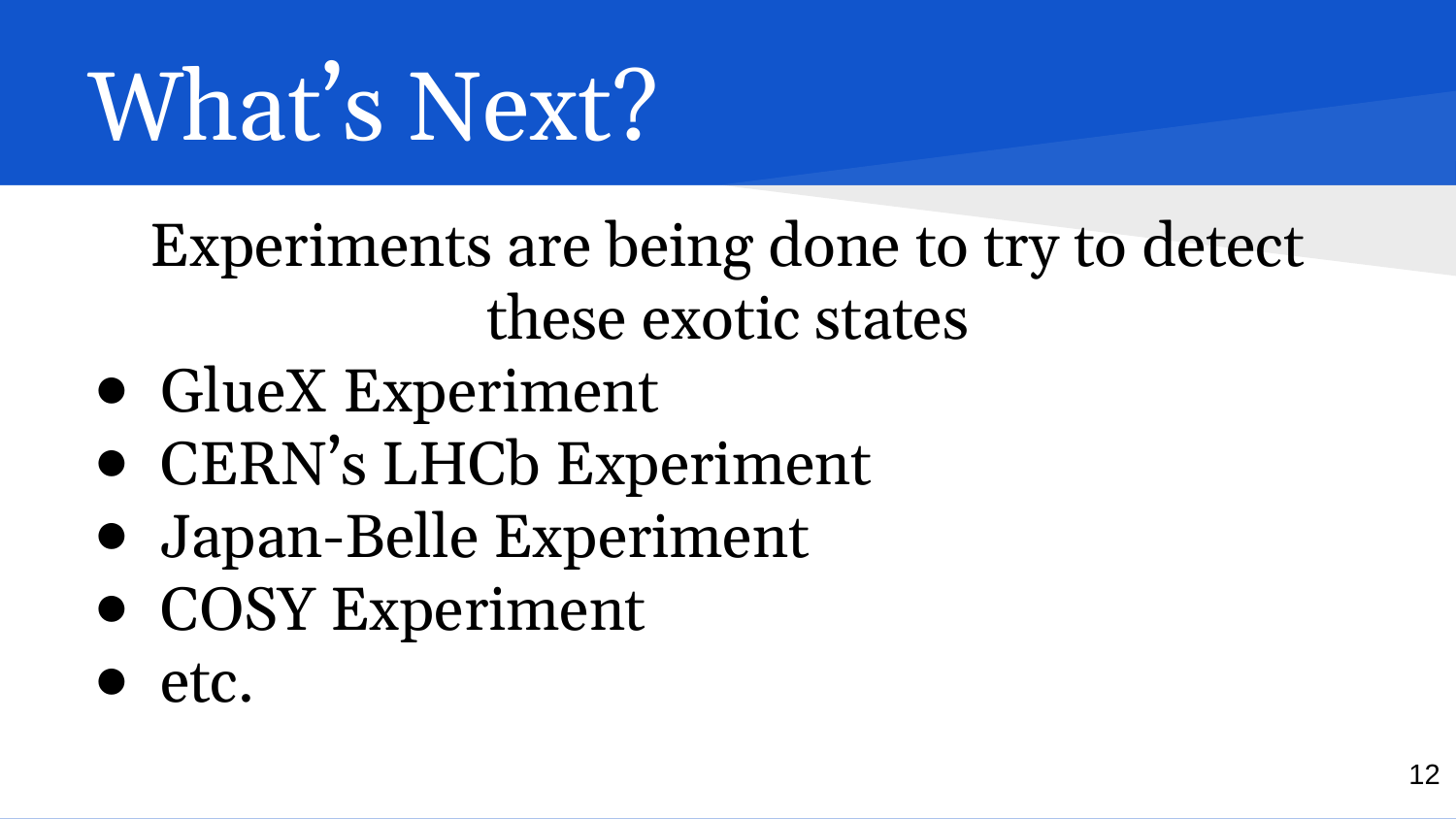

# What’s Next?
Experiments are being done to try to detect these exotic states
GlueX Experiment
CERN’s LHCb Experiment
Japan-Belle Experiment
COSY Experiment
etc.

12